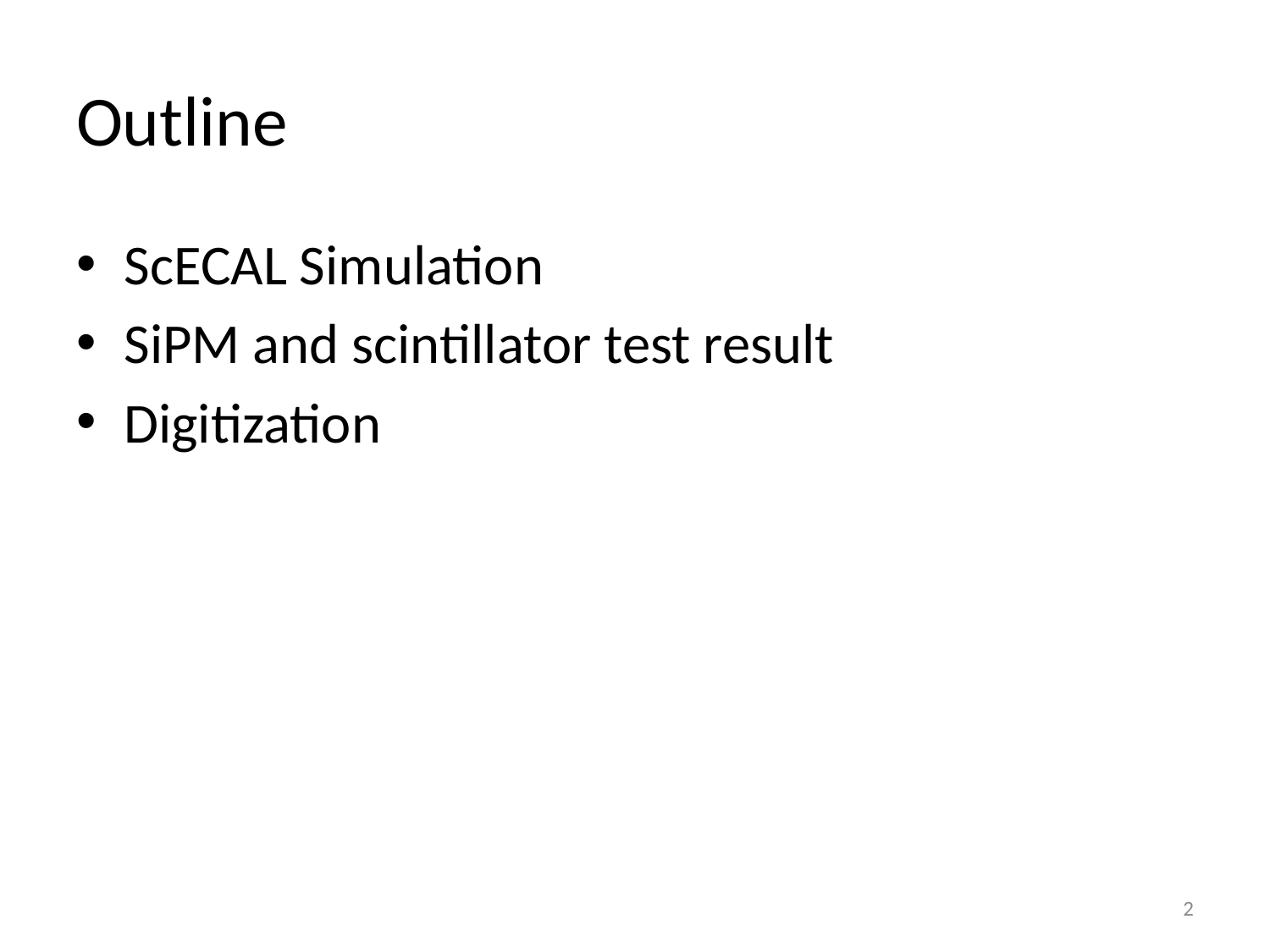

# Outline
ScECAL Simulation
SiPM and scintillator test result
Digitization
2